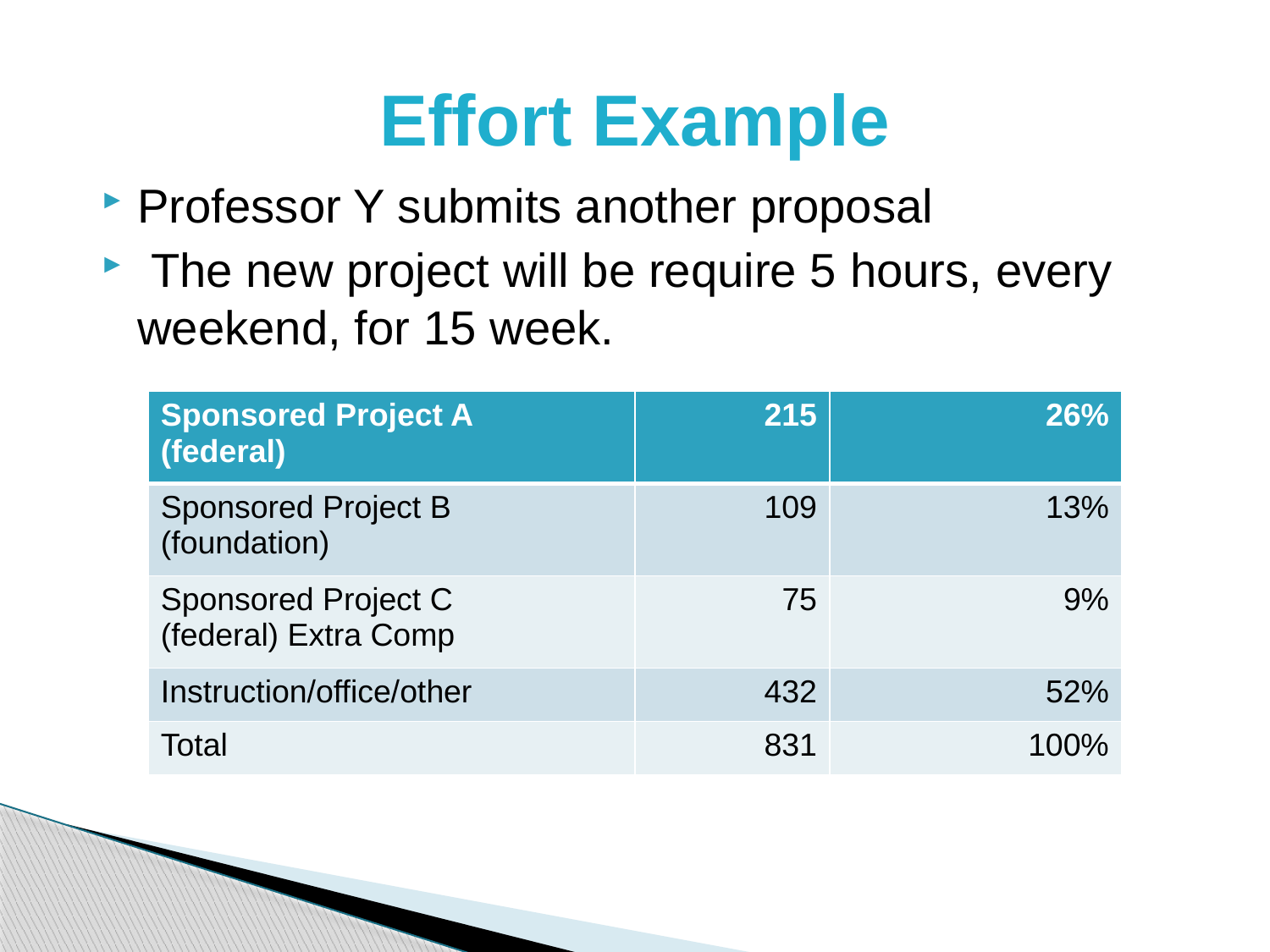

# Effort Example
Professor Y submits another proposal
 The new project will be require 5 hours, every weekend, for 15 week.

| Sponsored Project A (federal) | 215 | 26% |
| --- | --- | --- |
| Sponsored Project B (foundation) | 109 | 13% |
| Sponsored Project C (federal) Extra Comp | 75 | 9% |
| Instruction/office/other | 432 | 52% |
| Total | 831 | 100% |